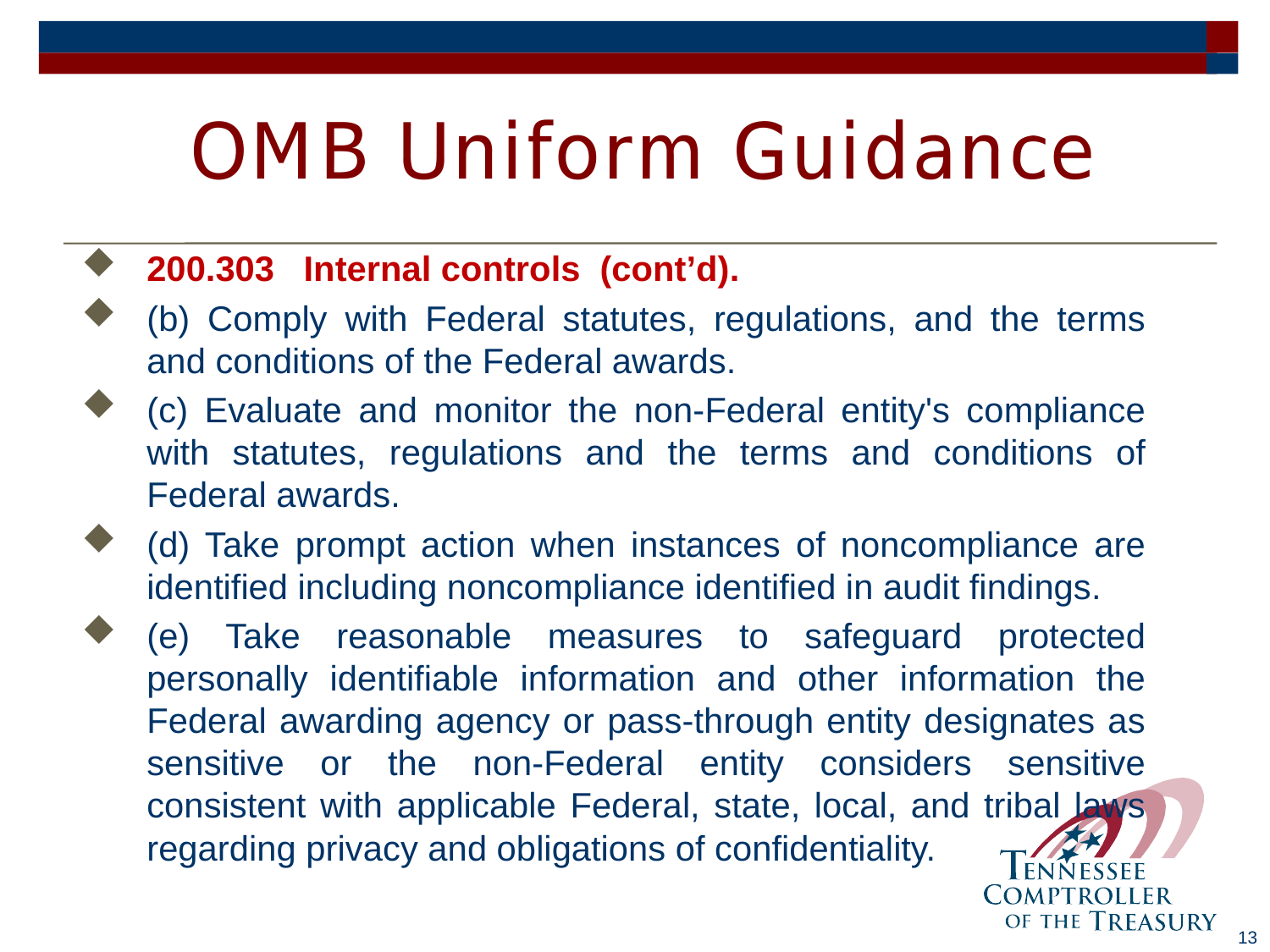

# OMB Uniform Guidance

200.303   Internal controls  (cont’d).
(b) Comply with Federal statutes, regulations, and the terms and conditions of the Federal awards.
(c) Evaluate and monitor the non-Federal entity's compliance with statutes, regulations and the terms and conditions of Federal awards.
(d) Take prompt action when instances of noncompliance are identified including noncompliance identified in audit findings.
(e) Take reasonable measures to safeguard protected personally identifiable information and other information the Federal awarding agency or pass-through entity designates as sensitive or the non-Federal entity considers sensitive consistent with applicable Federal, state, local, and tribal laws regarding privacy and obligations of confidentiality.

13